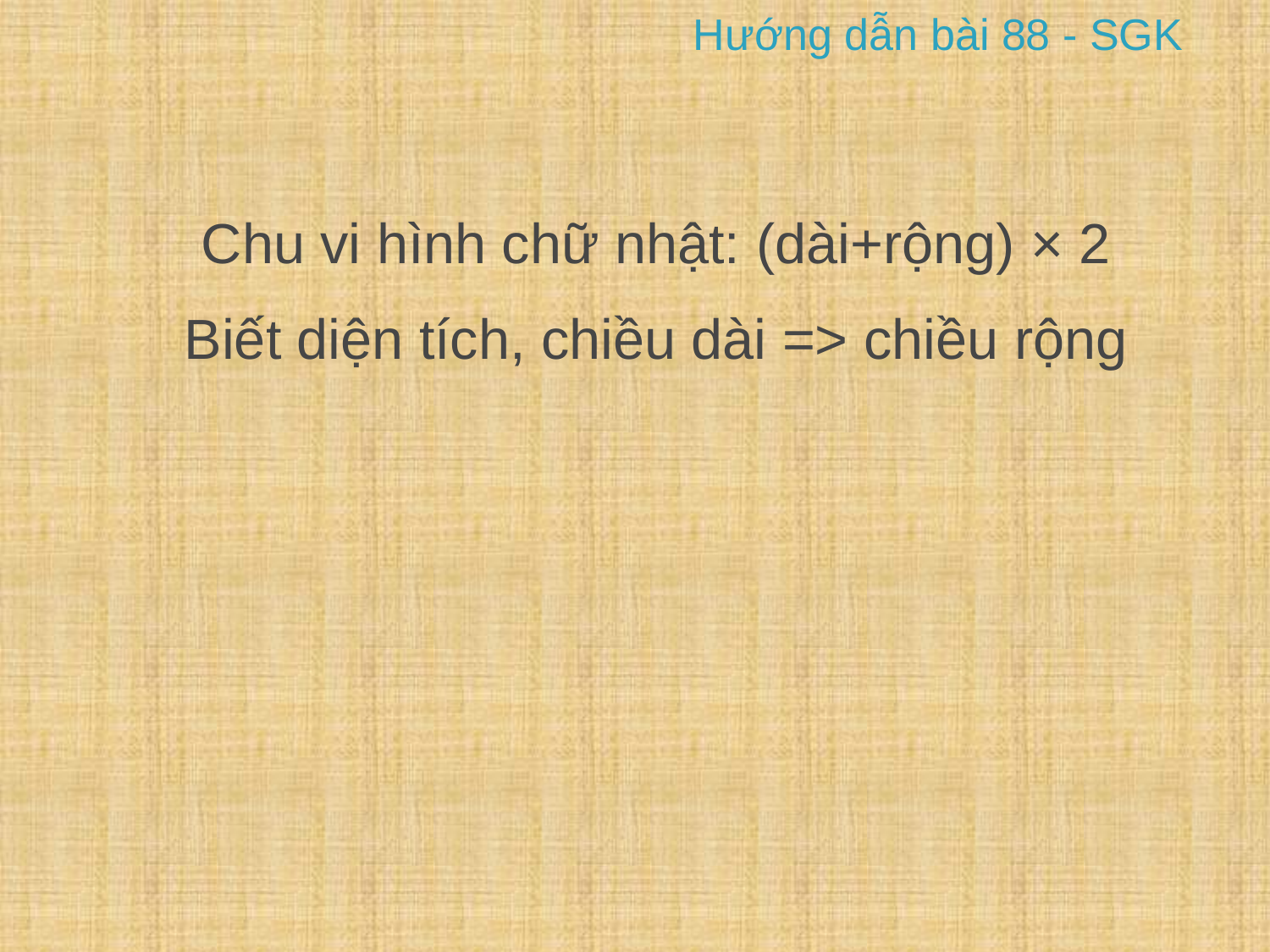

Hướng dẫn bài 88 - SGK
Chu vi hình chữ nhật: (dài+rộng) × 2
Biết diện tích, chiều dài => chiều rộng